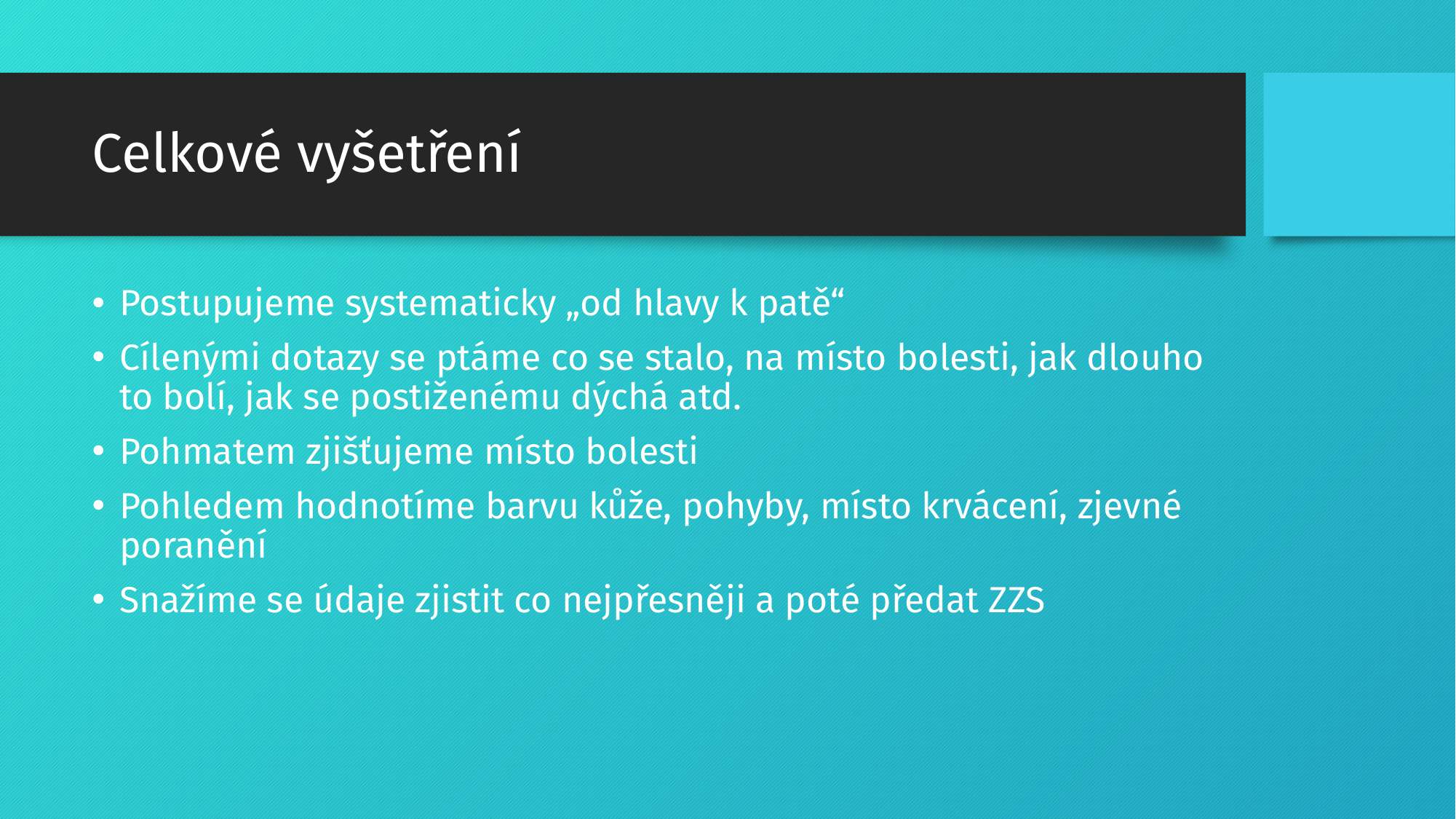

# Celkové vyšetření
Postupujeme systematicky „od hlavy k patě“
Cílenými dotazy se ptáme co se stalo, na místo bolesti, jak dlouho to bolí, jak se postiženému dýchá atd.
Pohmatem zjišťujeme místo bolesti
Pohledem hodnotíme barvu kůže, pohyby, místo krvácení, zjevné poranění
Snažíme se údaje zjistit co nejpřesněji a poté předat ZZS